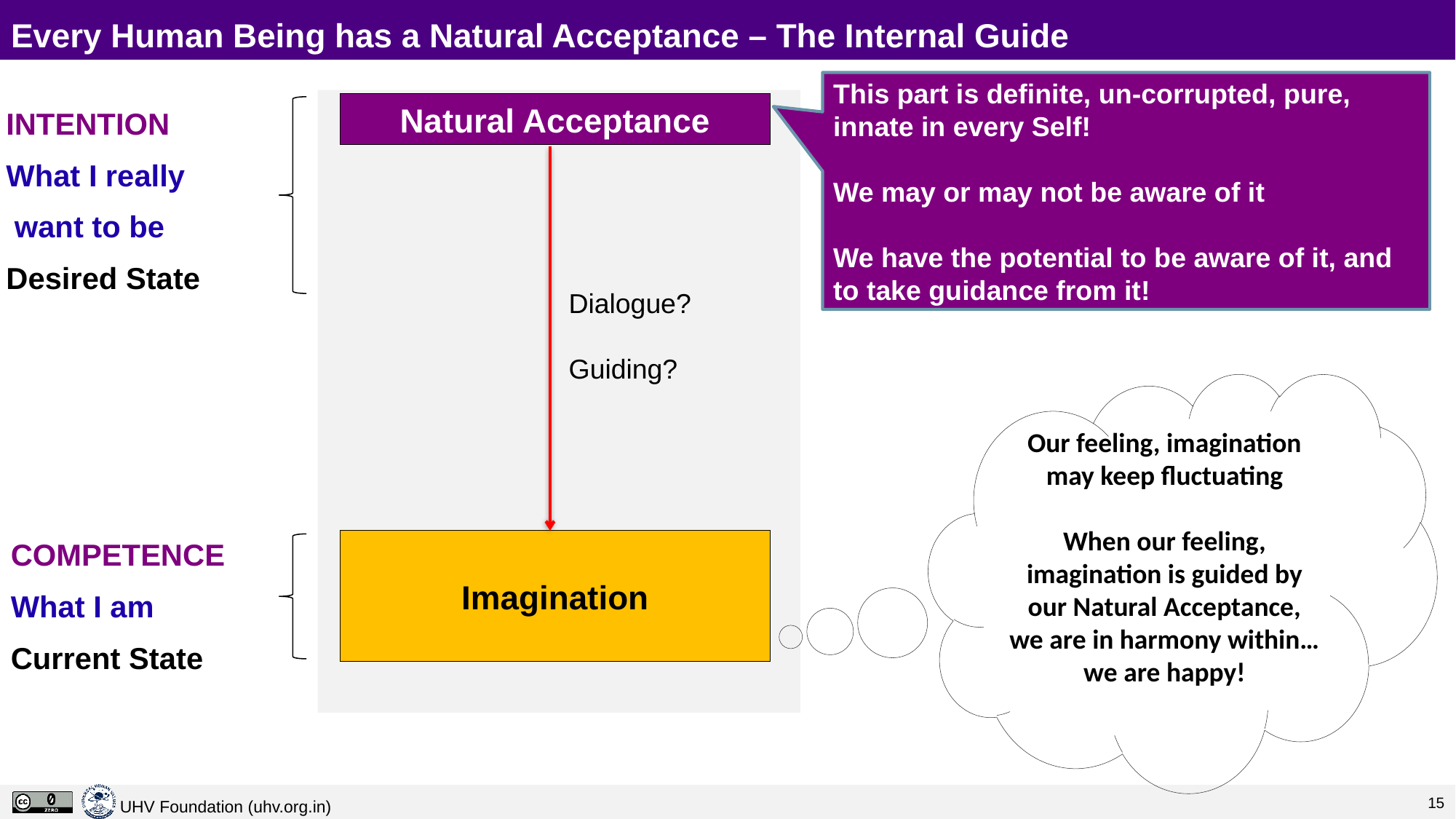

# Every Human Being has a Natural Acceptance – The Internal Guide
This part is definite, un-corrupted, pure, innate in every Self!

We may or may not be aware of it

We have the potential to be aware of it, and to take guidance from it!

Natural Acceptance

INTENTION
What I really
 want to be
Desired State
Dialogue?

Guiding?
Our feeling, imagination may keep fluctuating

When our feeling, imagination is guided by our Natural Acceptance, we are in harmony within… we are happy!

COMPETENCE
What I am
Current State

Imagination